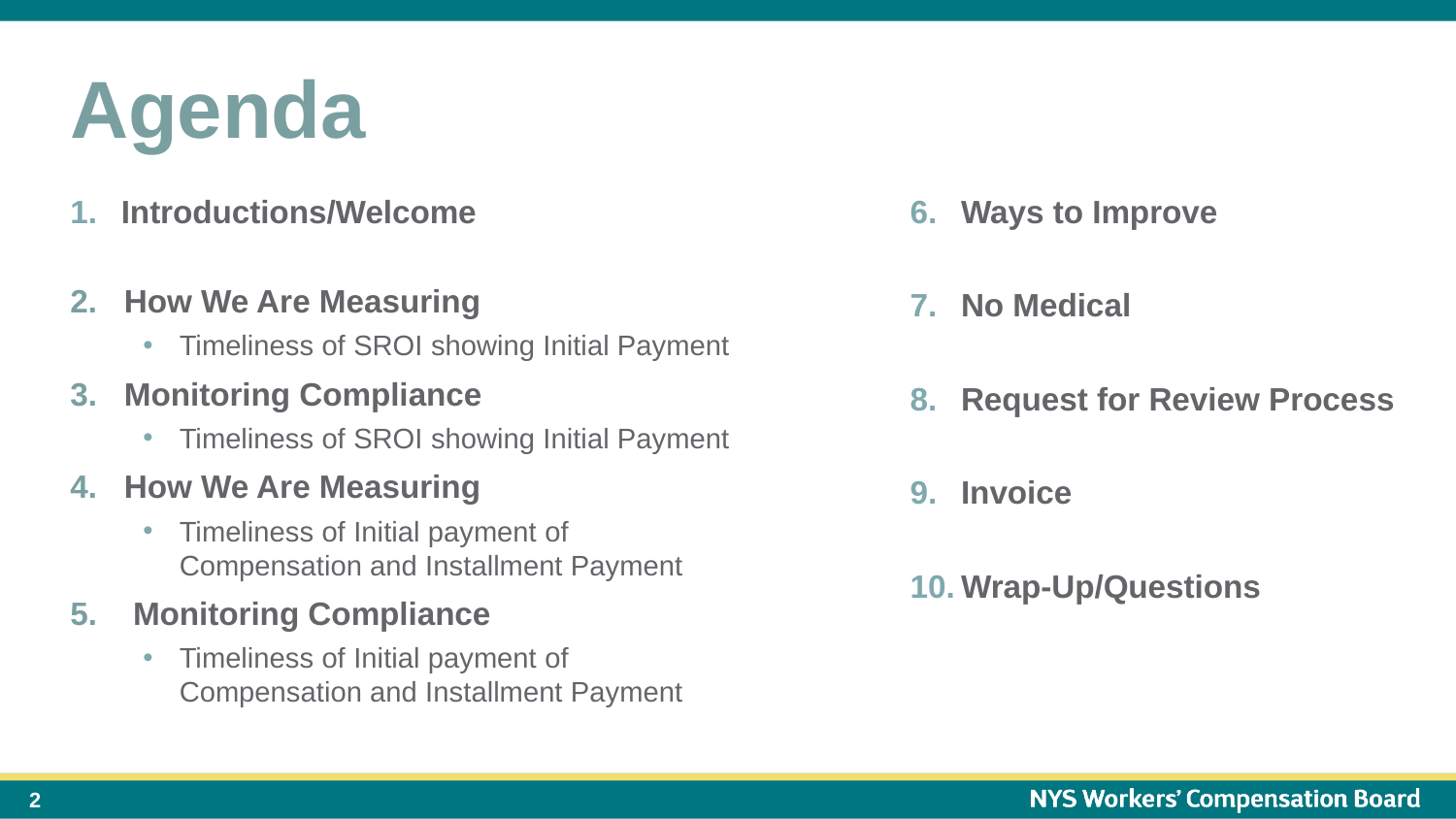

Agenda
Introductions/Welcome
2.   How We Are Measuring
Timeliness of SROI showing Initial Payment
3.   Monitoring Compliance
Timeliness of SROI showing Initial Payment
4.   How We Are Measuring
Timeliness of Initial payment of Compensation and Installment Payment
5.    Monitoring Compliance
Timeliness of Initial payment of Compensation and Installment Payment

Ways to Improve
No Medical
Request for Review Process
Invoice
Wrap-Up/Questions